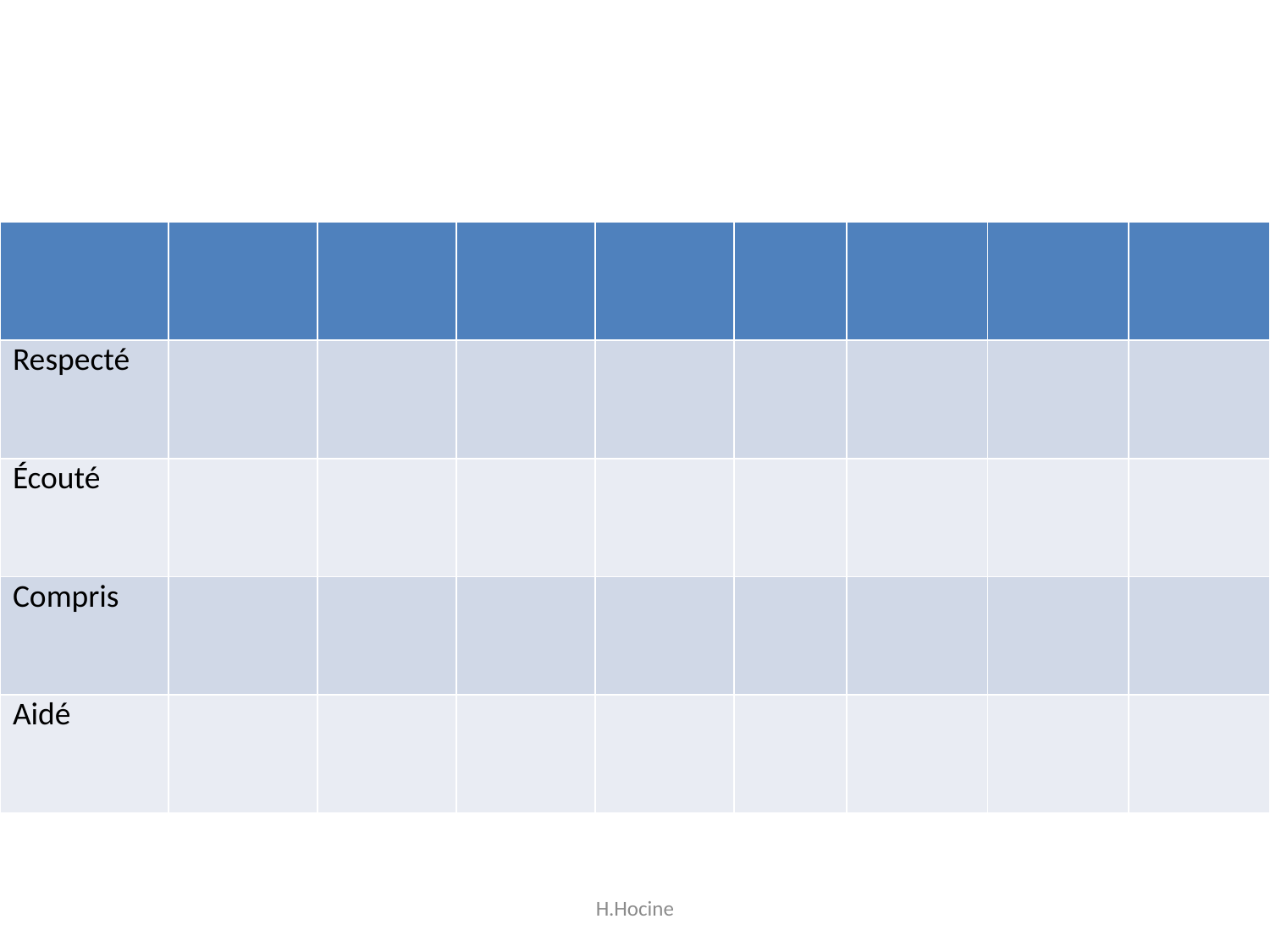

#
|  |  |  |  |  |  |  |  |  |
| --- | --- | --- | --- | --- | --- | --- | --- | --- |
| Respecté |  |  |  |  |  |  |  |  |
| Écouté |  |  |  |  |  |  |  |  |
| Compris |  |  |  |  |  |  |  |  |
| Aidé |  |  |  |  |  |  |  |  |

H.Hocine